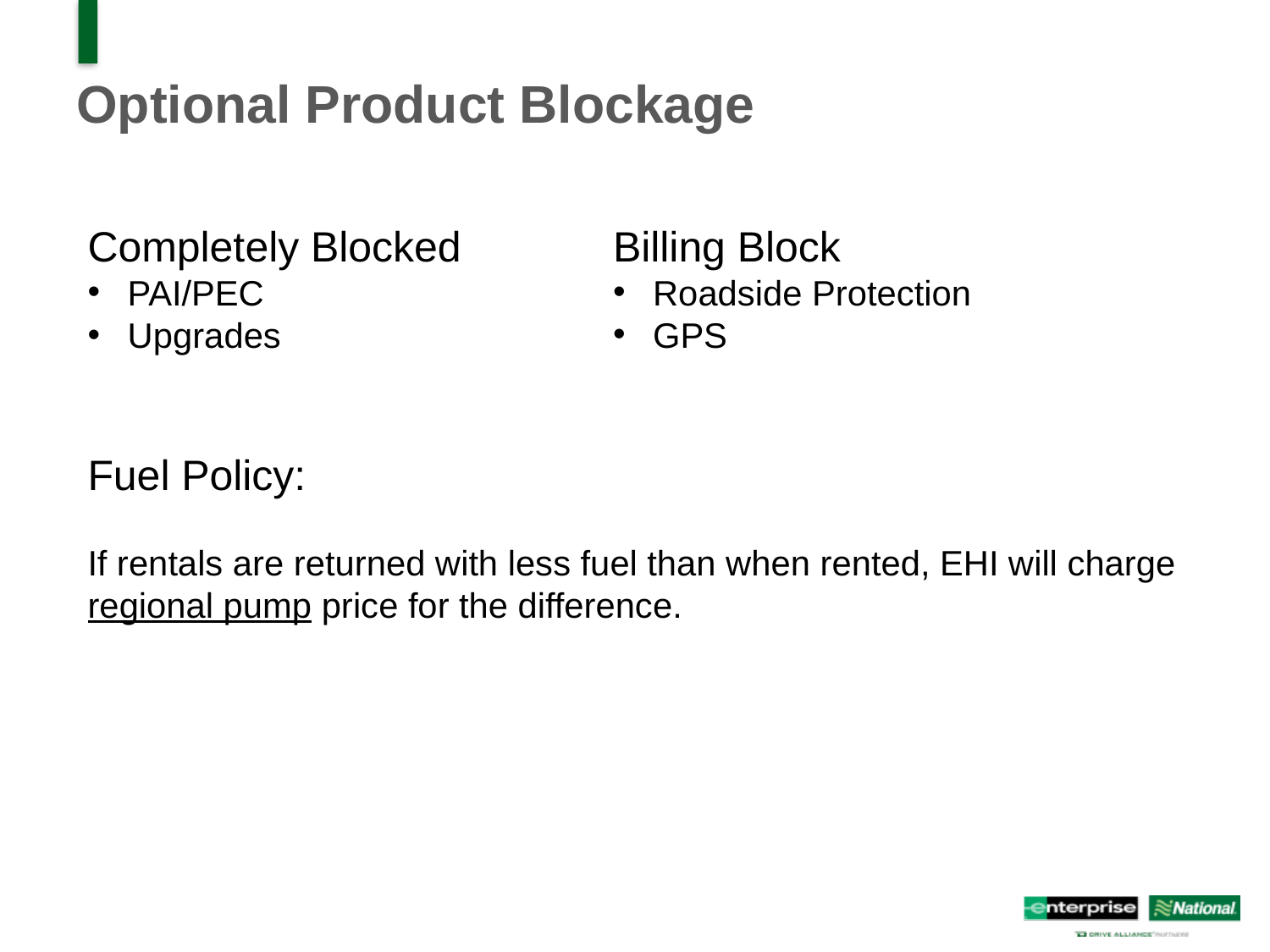

# Optional Product Blockage
Billing Block
Roadside Protection
GPS
Completely Blocked
PAI/PEC
Upgrades
Fuel Policy:

If rentals are returned with less fuel than when rented, EHI will charge regional pump price for the difference.